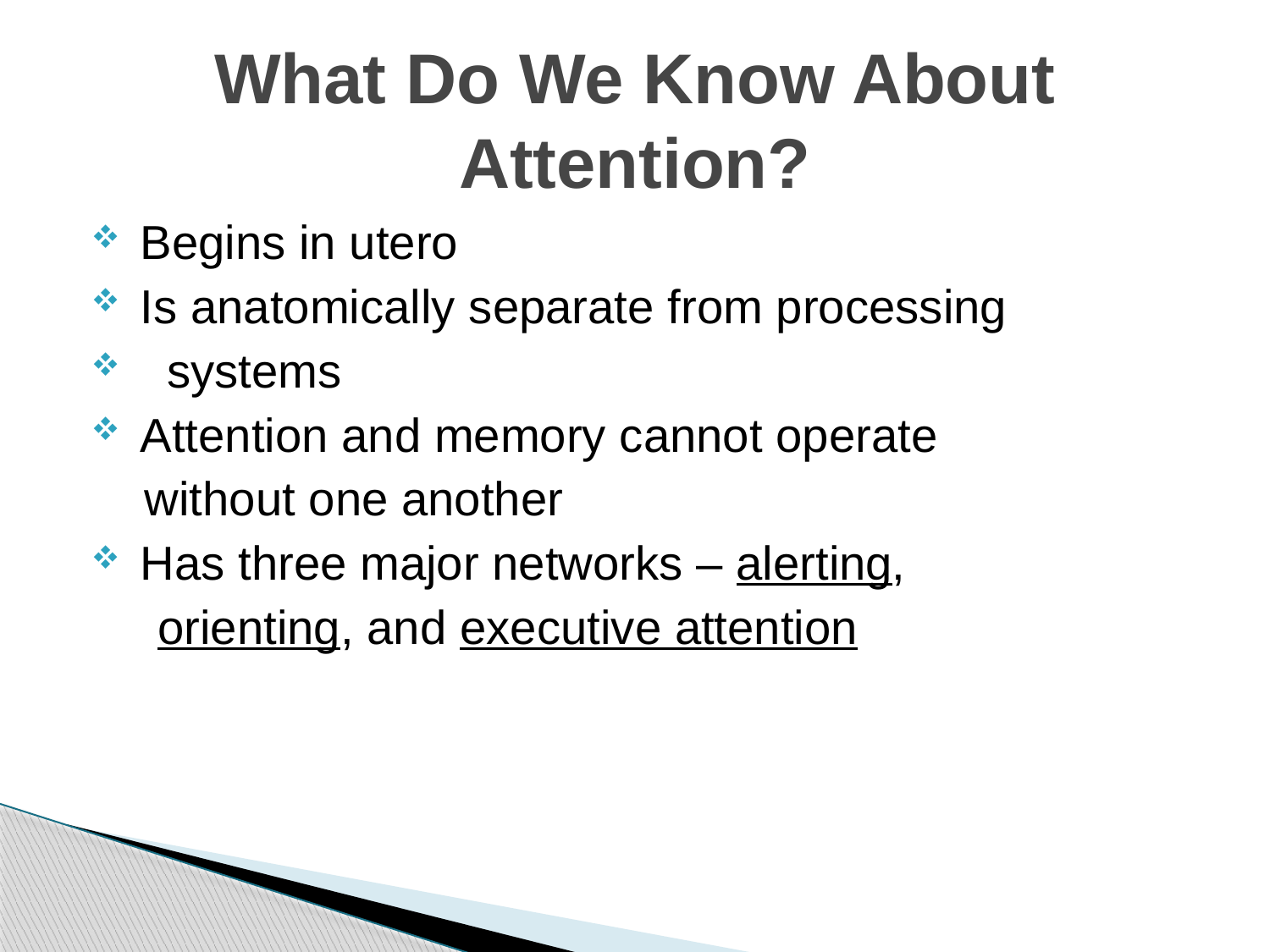

# What Do We Know About Attention?
 Begins in utero
 Is anatomically separate from processing
   systems
 Attention and memory cannot operate
    without one another
 Has three major networks – alerting,
     orienting, and executive attention